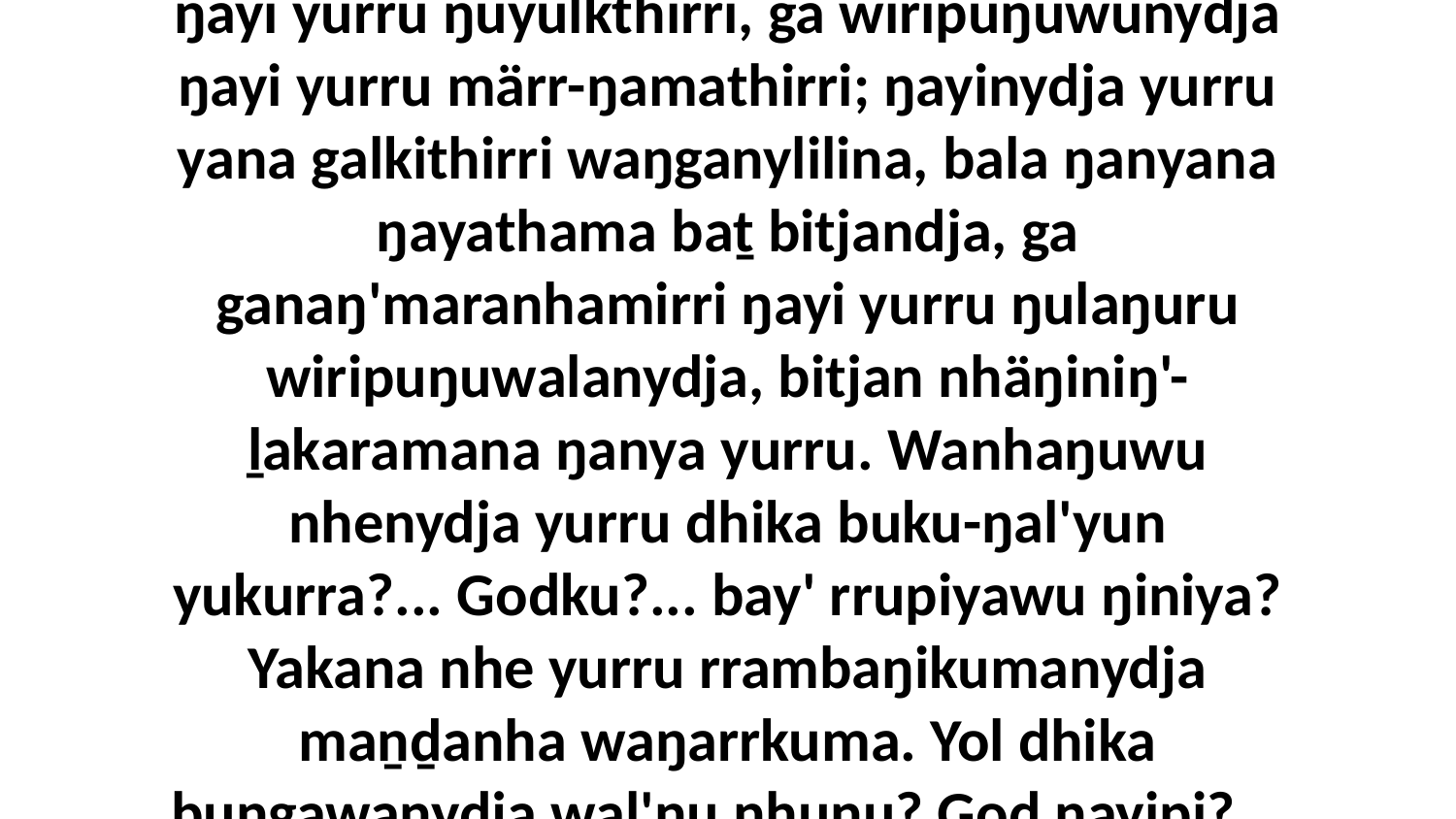

13 “Yakana yurru yolŋuyu djäma märrma'wunydja buŋgawawu maṉḏaŋuwu rrambaŋikumanydja, liŋgu waŋganygunydja ŋayi yurru ŋuyulkthirri, ga wiripuŋuwunydja ŋayi yurru märr-ŋamathirri; ŋayinydja yurru yana galkithirri waŋganylilina, bala ŋanyana ŋayathama baṯ bitjandja, ga ganaŋ'maranhamirri ŋayi yurru ŋulaŋuru wiripuŋuwalanydja, bitjan nhäŋiniŋ'-ḻakaramana ŋanya yurru. Wanhaŋuwu nhenydja yurru dhika buku-ŋal'yun yukurra?... Godku?... bay' rrupiyawu ŋiniya? Yakana nhe yurru rrambaŋikumanydja maṉḏanha waŋarrkuma. Yol dhika buŋgawanydja wal'ŋu nhuŋu? God ŋayipi?... bay' rrupiya ŋiniya?Djesuyu bitjarrayi wiripunydja ḻakaraŋala dharrpal dhäruk malanha